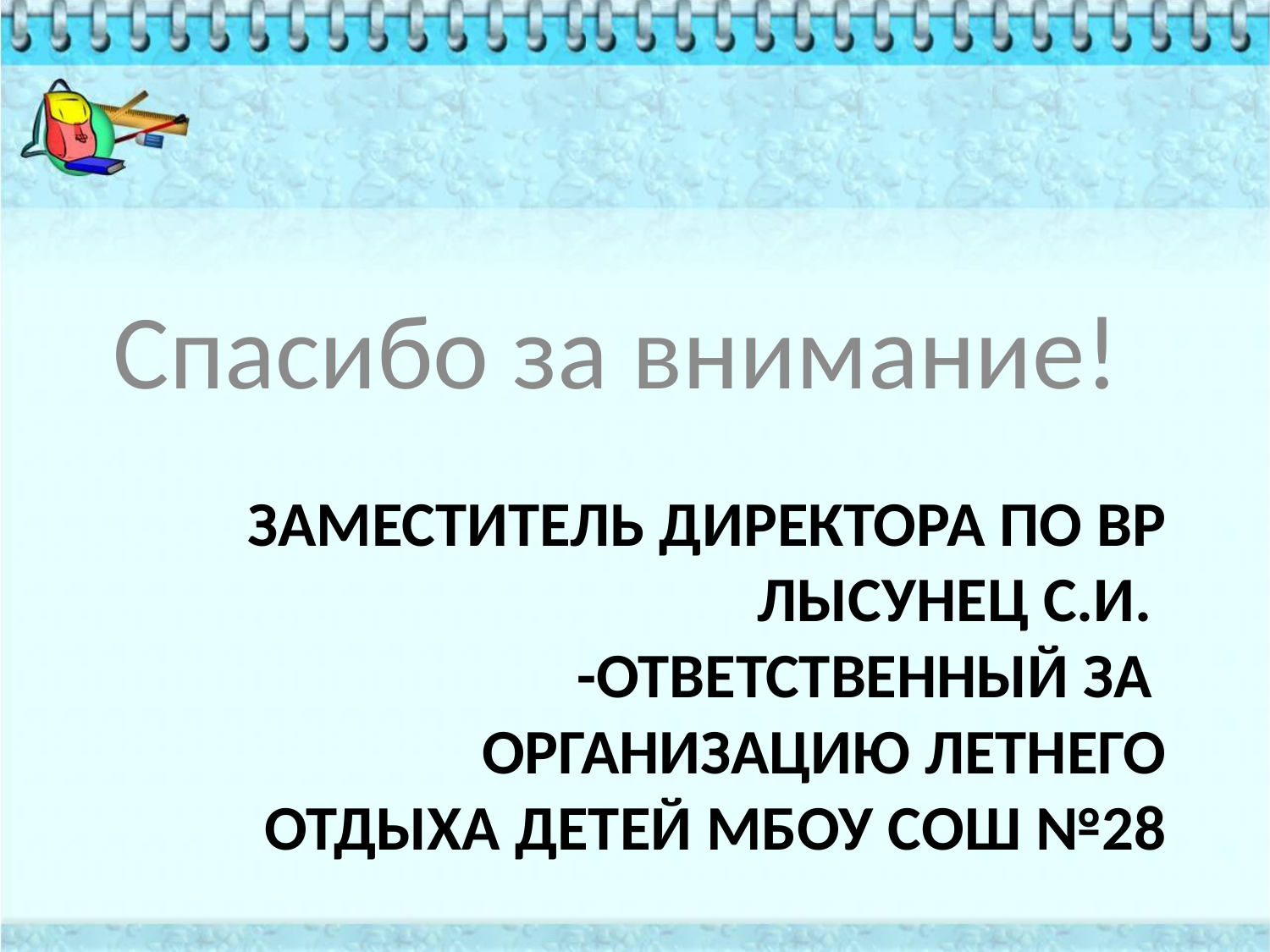

Спасибо за внимание!
# Заместитель директора по ВР Лысунец С.И. -ответственный за  организацию летнего отдыха детей Мбоу СОШ №28